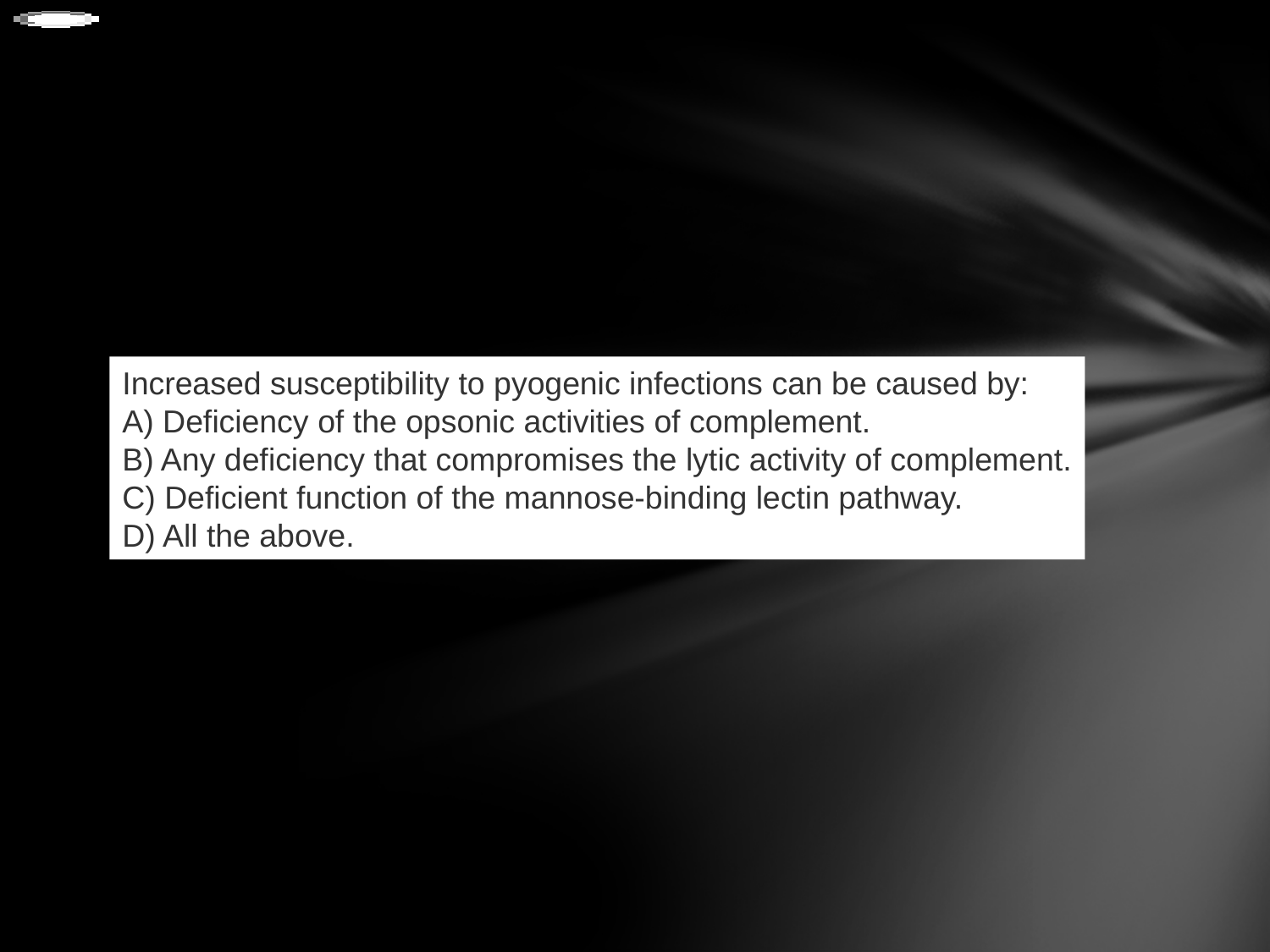

Increased susceptibility to pyogenic infections can be caused by:
A) Deficiency of the opsonic activities of complement.
B) Any deficiency that compromises the lytic activity of complement.
C) Deficient function of the mannose-binding lectin pathway.
D) All the above.